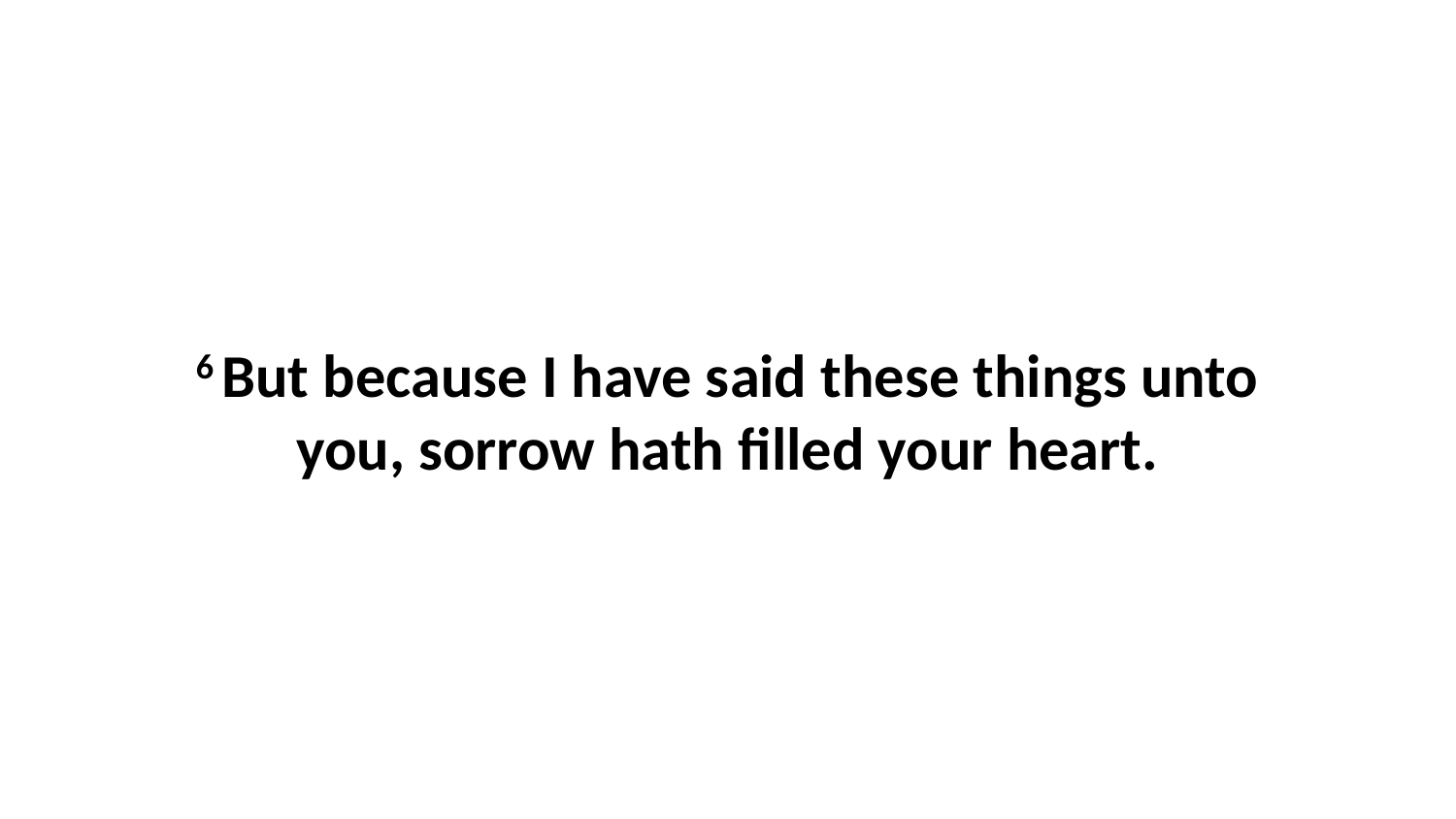

6 But because I have said these things unto you, sorrow hath filled your heart.